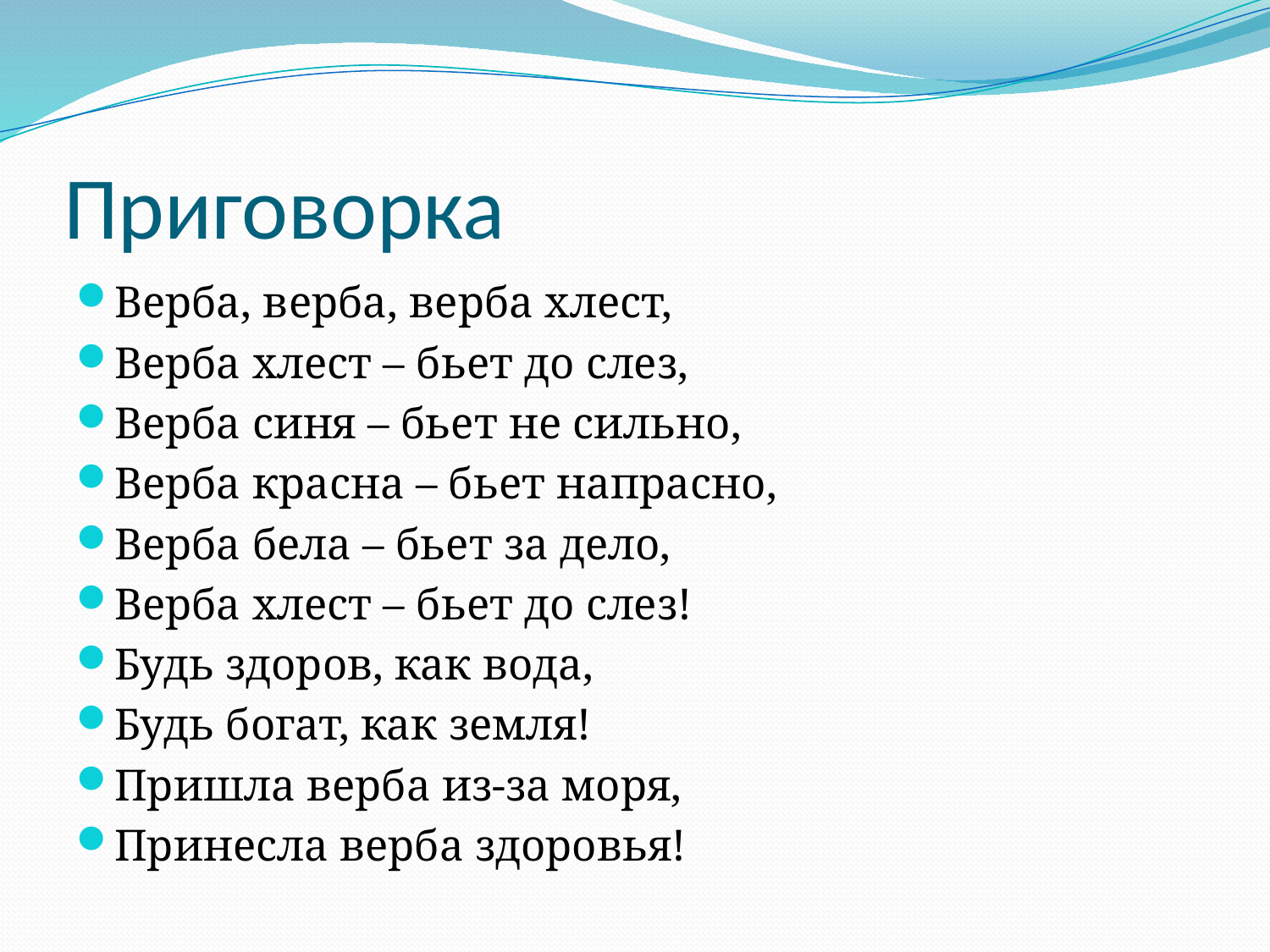

# Приговорка
Верба, верба, верба хлест,
Верба хлест – бьет до слез,
Верба синя – бьет не сильно,
Верба красна – бьет напрасно,
Верба бела – бьет за дело,
Верба хлест – бьет до слез!
Будь здоров, как вода,
Будь богат, как земля!
Пришла верба из-за моря,
Принесла верба здоровья!